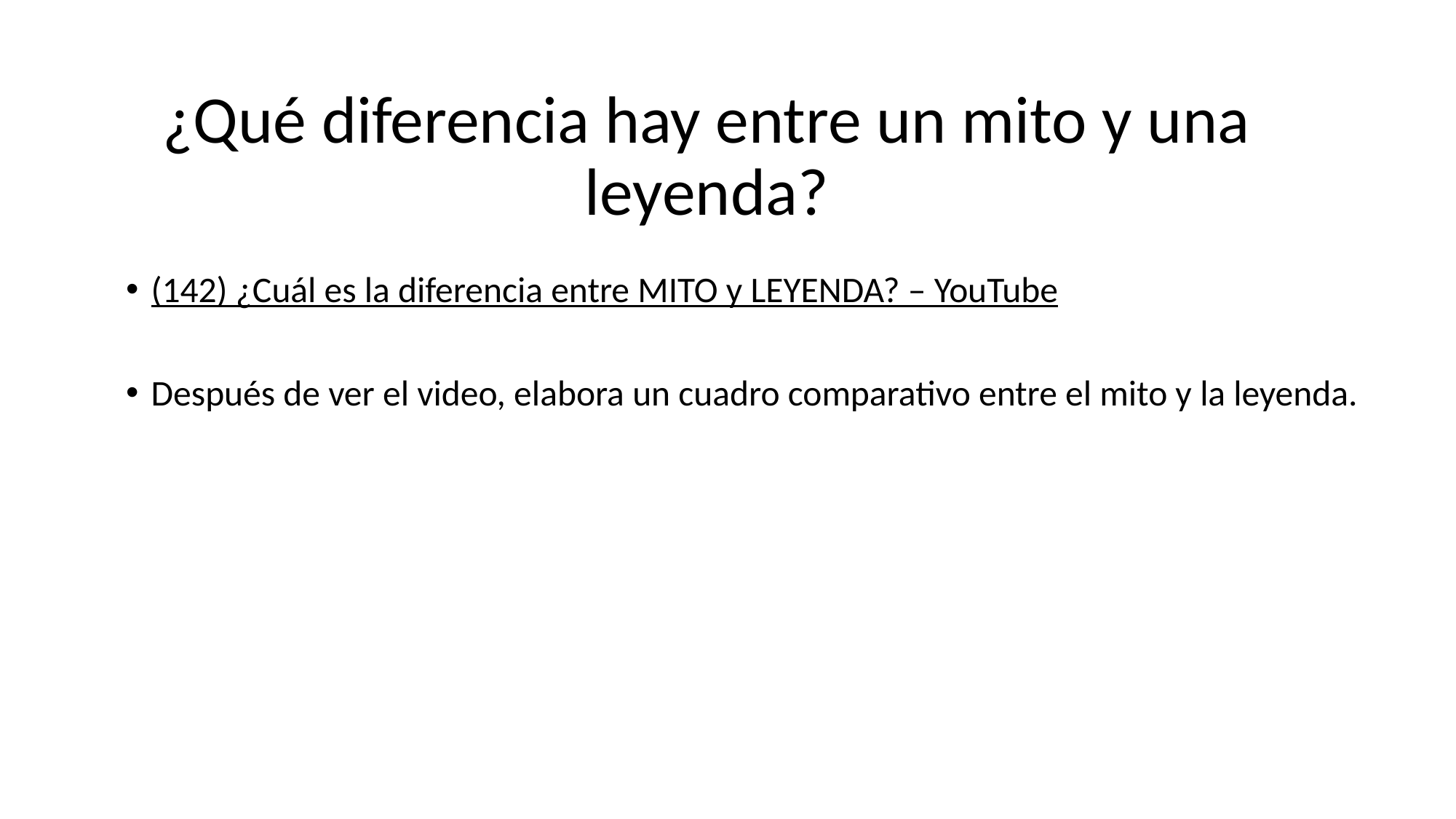

# ¿Qué diferencia hay entre un mito y una leyenda?
(142) ¿Cuál es la diferencia entre MITO y LEYENDA? – YouTube

Después de ver el video, elabora un cuadro comparativo entre el mito y la leyenda.